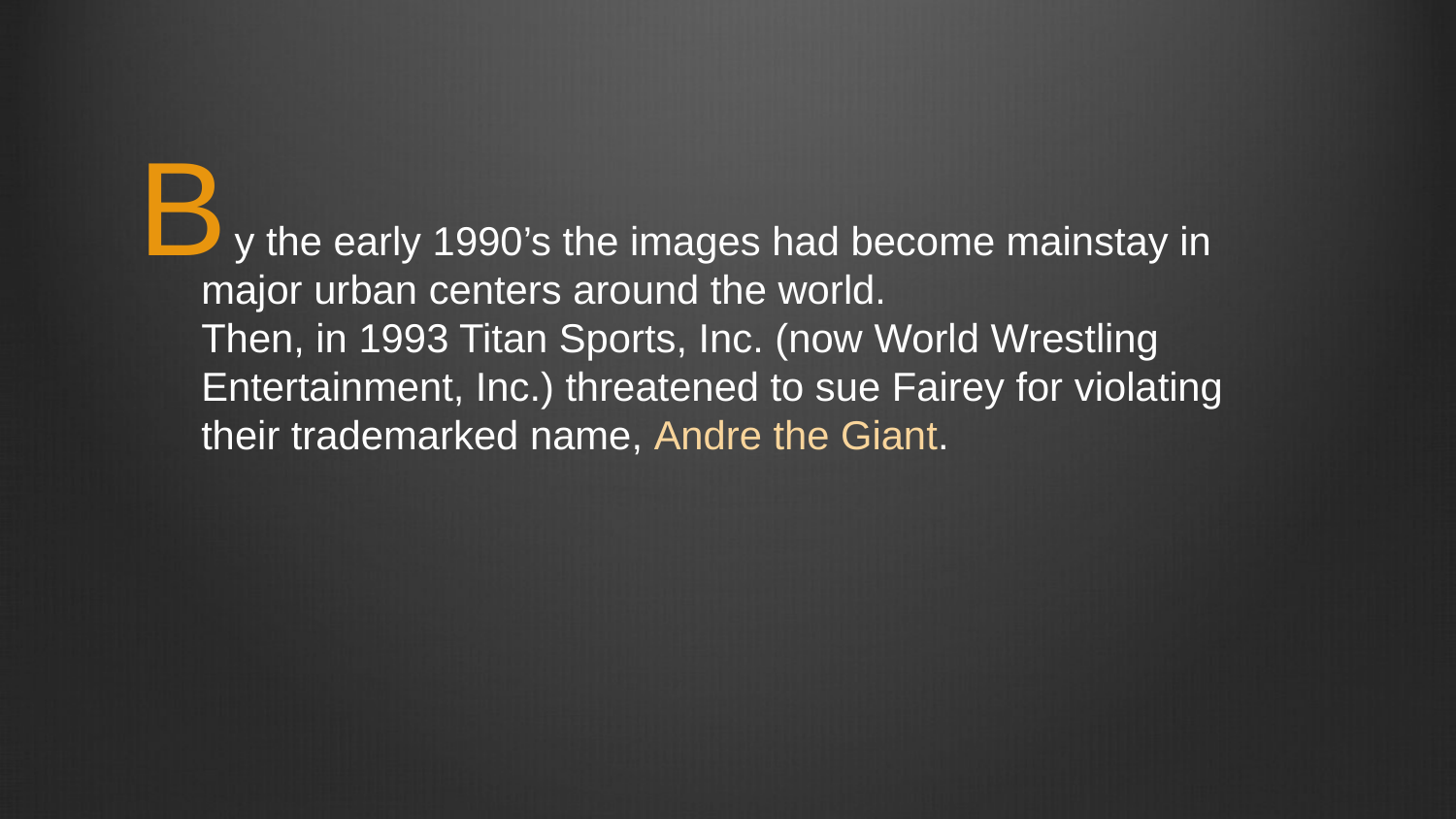

B
   y the early 1990’s the images had become mainstay in major urban centers around the world.
Then, in 1993 Titan Sports, Inc. (now World Wrestling Entertainment, Inc.) threatened to sue Fairey for violating their trademarked name, Andre the Giant.